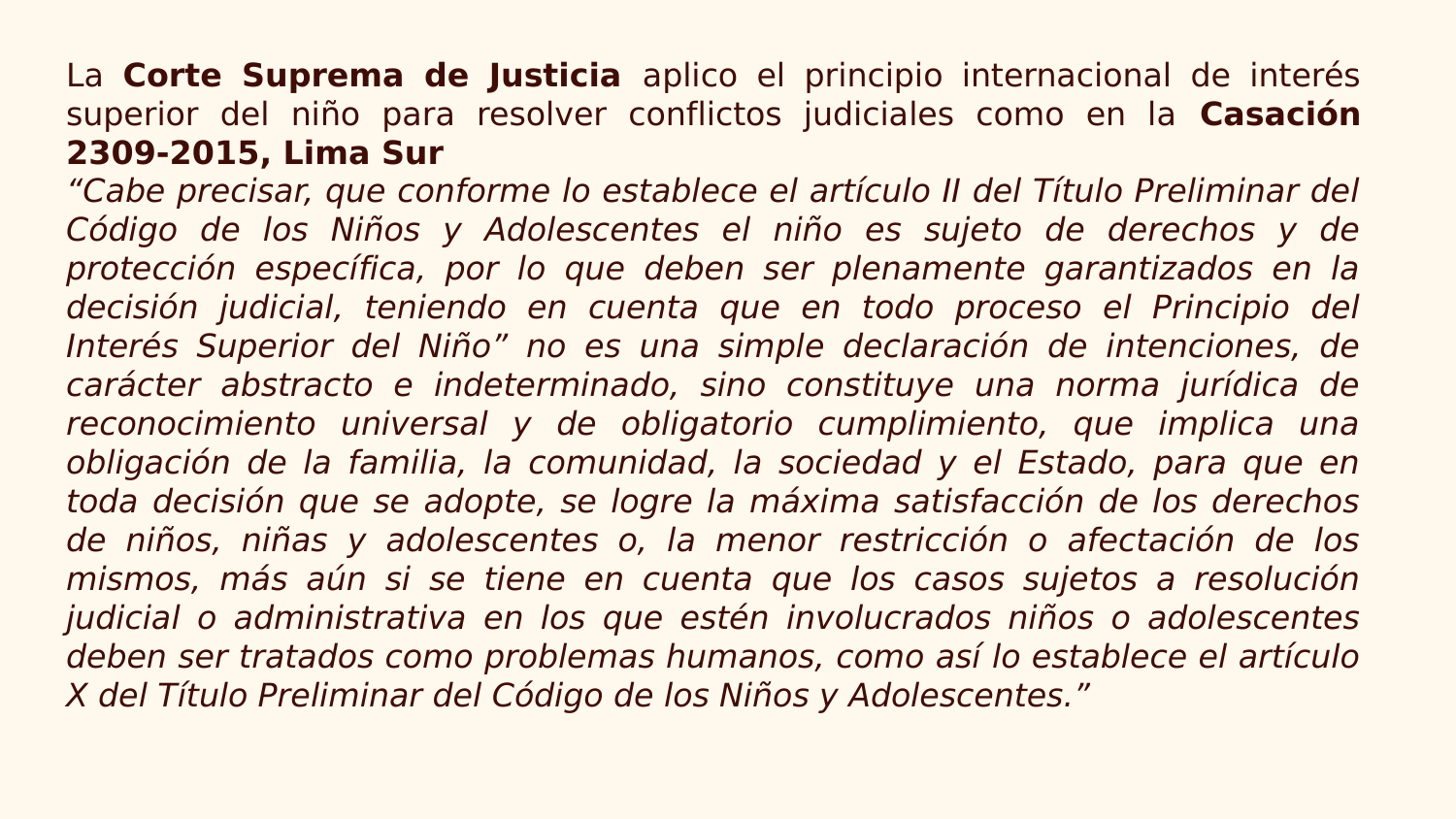

La Corte Suprema de Justicia aplico el principio internacional de interés superior del niño para resolver conflictos judiciales como en la Casación 2309-2015, Lima Sur
“Cabe precisar, que conforme lo establece el artículo II del Título Preliminar del Código de los Niños y Adolescentes el niño es sujeto de derechos y de protección específica, por lo que deben ser plenamente garantizados en la decisión judicial, teniendo en cuenta que en todo proceso el Principio del Interés Superior del Niño” no es una simple declaración de intenciones, de carácter abstracto e indeterminado, sino constituye una norma jurídica de reconocimiento universal y de obligatorio cumplimiento, que implica una obligación de la familia, la comunidad, la sociedad y el Estado, para que en toda decisión que se adopte, se logre la máxima satisfacción de los derechos de niños, niñas y adolescentes o, la menor restricción o afectación de los mismos, más aún si se tiene en cuenta que los casos sujetos a resolución judicial o administrativa en los que estén involucrados niños o adolescentes deben ser tratados como problemas humanos, como así lo establece el artículo X del Título Preliminar del Código de los Niños y Adolescentes.”